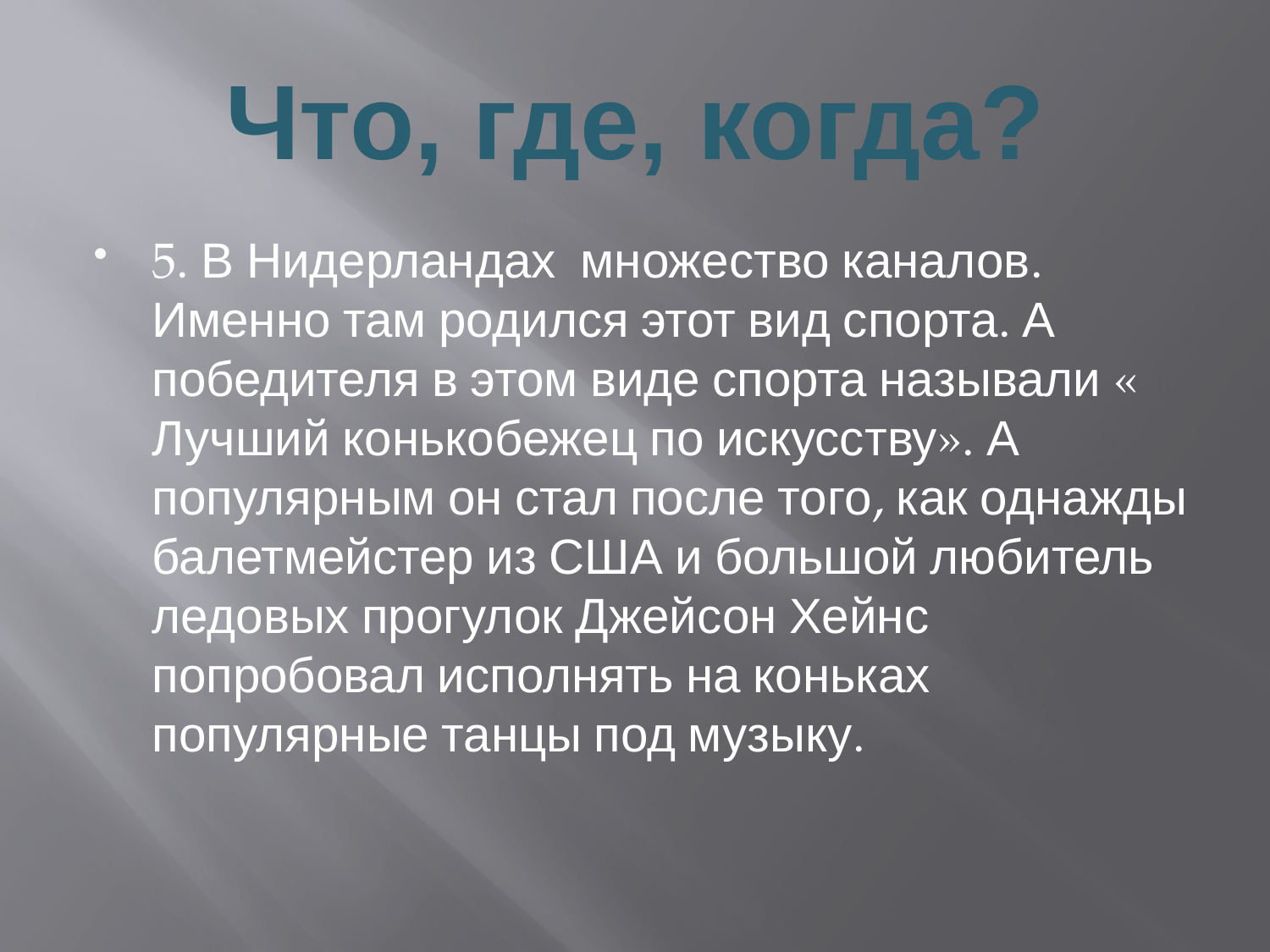

# Что, где, когда?
5. В Нидерландах  множество каналов. Именно там родился этот вид спорта. А победителя в этом виде спорта называли « Лучший конькобежец по искусству». А популярным он стал после того, как однажды балетмейстер из США и большой любитель ледовых прогулок Джейсон Хейнс попробовал исполнять на коньках популярные танцы под музыку.